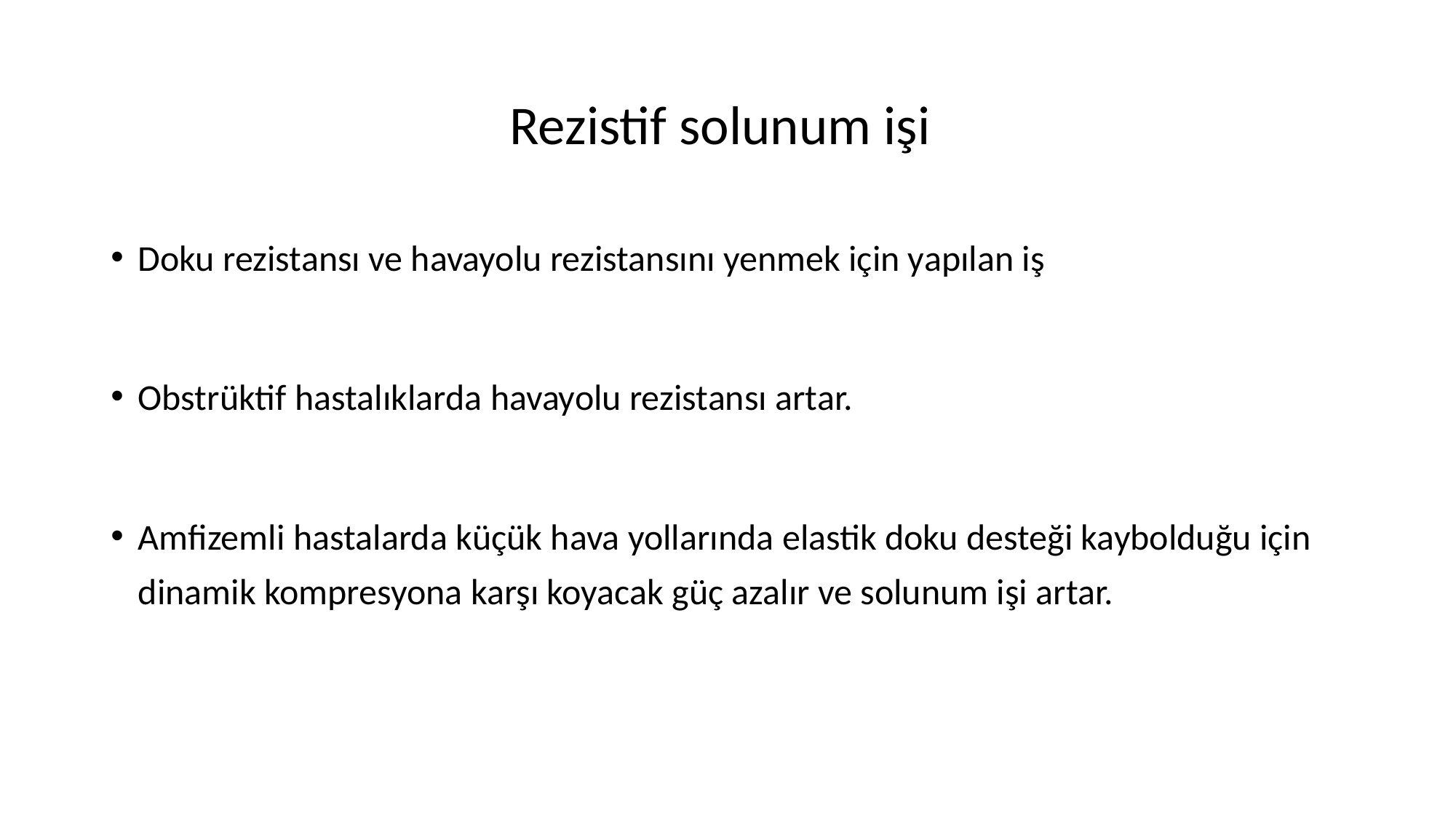

# Rezistif solunum işi
Doku rezistansı ve havayolu rezistansını yenmek için yapılan iş

Obstrüktif hastalıklarda havayolu rezistansı artar.

Amfizemli hastalarda küçük hava yollarında elastik doku desteği kaybolduğu için dinamik kompresyona karşı koyacak güç azalır ve solunum işi artar.